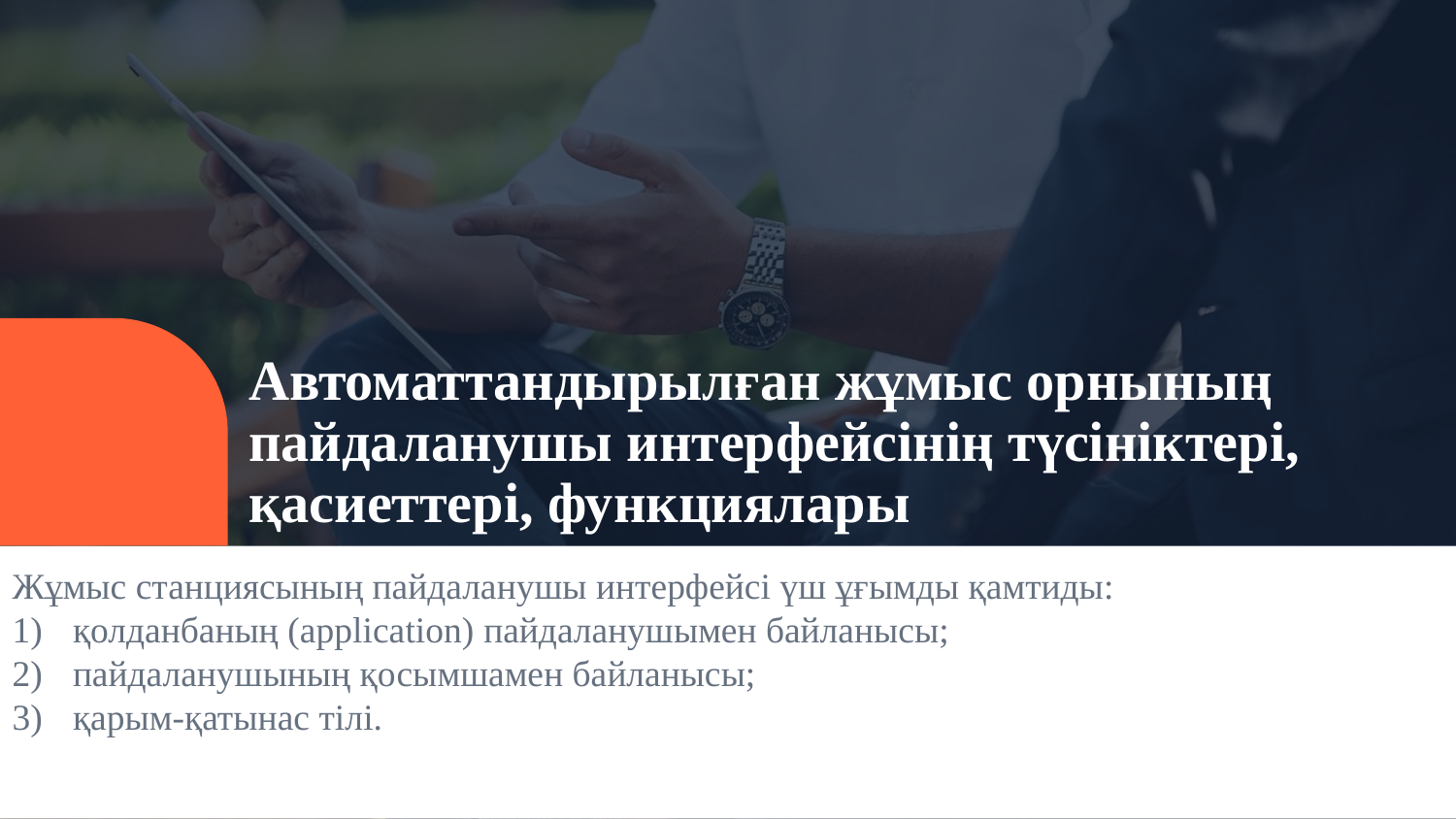

# Автоматтандырылған жұмыс орнының пайдаланушы интерфейсінің түсініктері, қасиеттері, функциялары
Жұмыс станциясының пайдаланушы интерфейсі үш ұғымды қамтиды:
қолданбаның (application) пайдаланушымен байланысы;
пайдаланушының қосымшамен байланысы;
қарым-қатынас тілі.